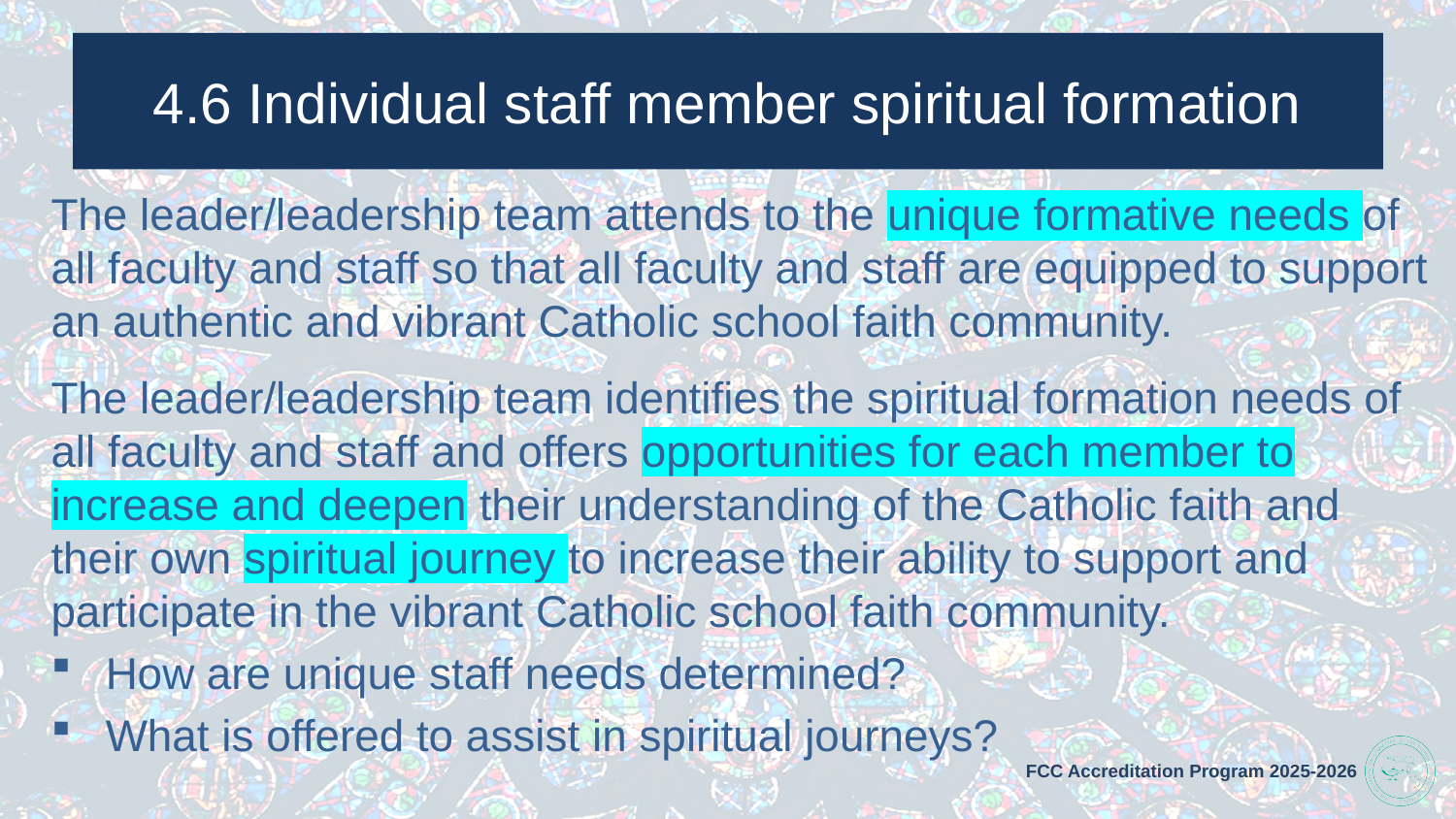

# 4.6 Individual staff member spiritual formation
The leader/leadership team attends to the unique formative needs of all faculty and staff so that all faculty and staff are equipped to support an authentic and vibrant Catholic school faith community.

The leader/leadership team identifies the spiritual formation needs of all faculty and staff and offers opportunities for each member to increase and deepen their understanding of the Catholic faith and their own spiritual journey to increase their ability to support and participate in the vibrant Catholic school faith community.
How are unique staff needs determined?
What is offered to assist in spiritual journeys?